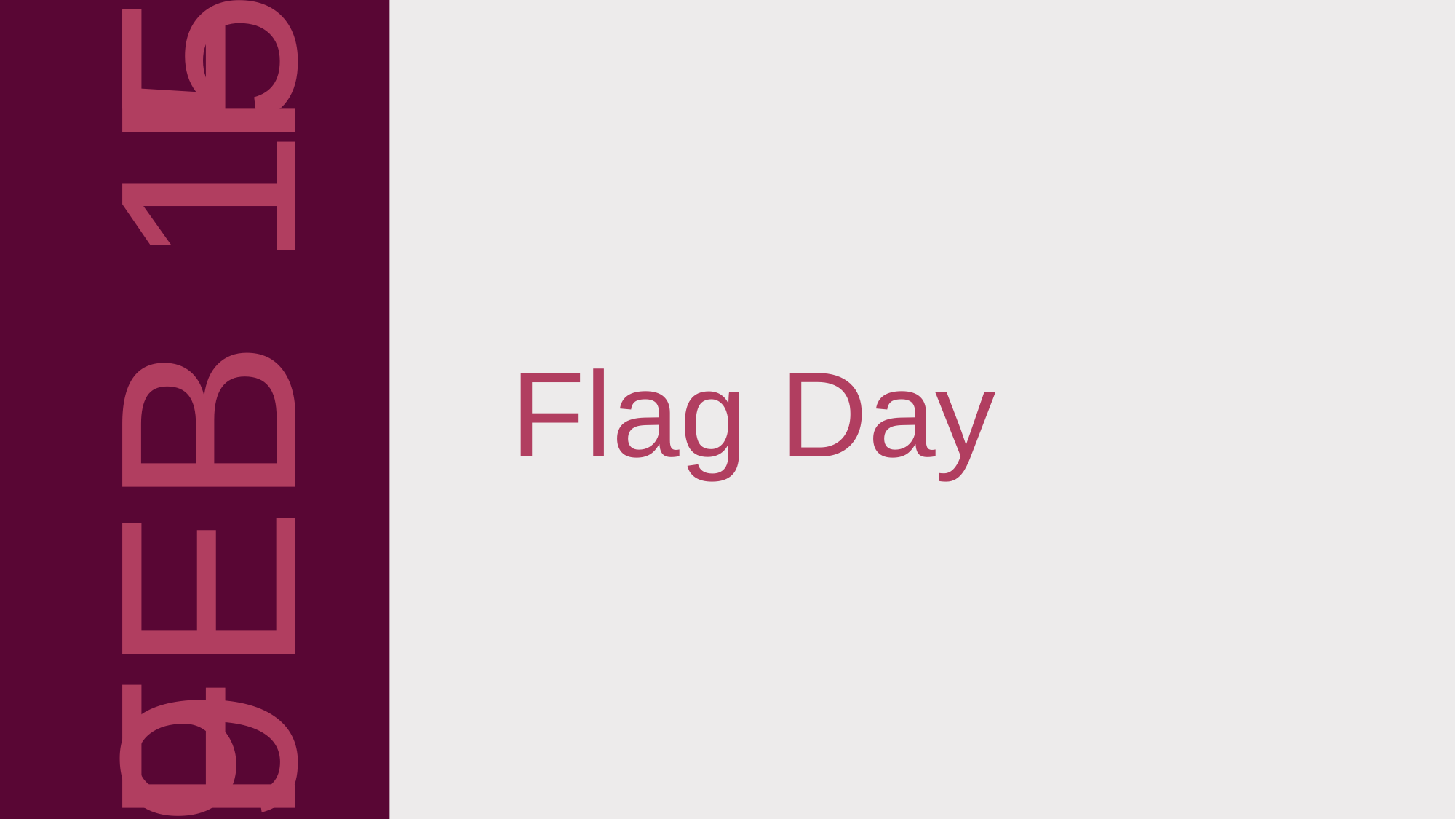

FEB 14

FEB 15
Flag Day
FEB 19